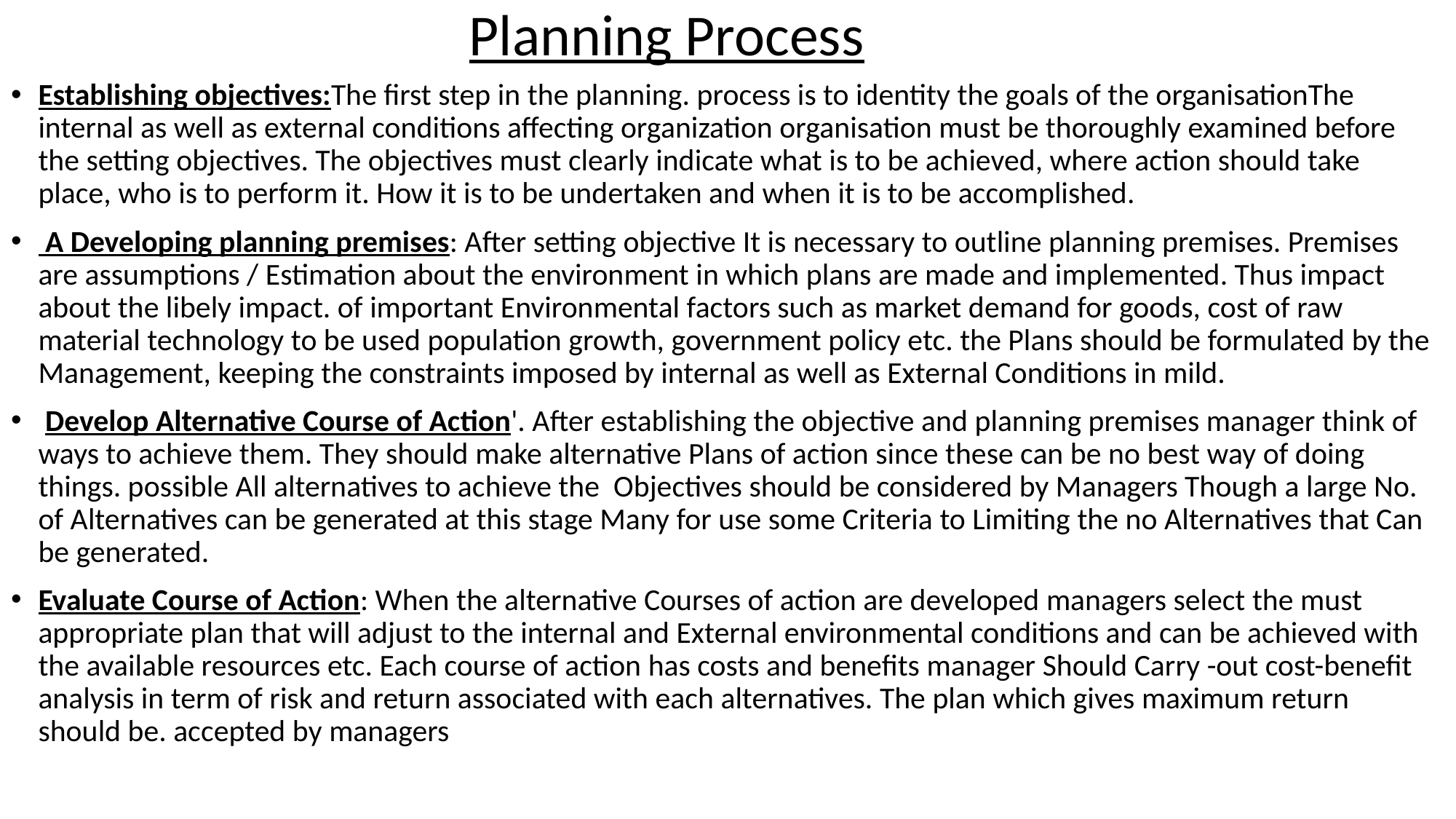

# Planning Process
Establishing objectives:The first step in the planning. process is to identity the goals of the organisationThe internal as well as external conditions affecting organization organisation must be thoroughly examined before the setting objectives. The objectives must clearly indicate what is to be achieved, where action should take place, who is to perform it. How it is to be undertaken and when it is to be accomplished.
 A Developing planning premises: After setting objective It is necessary to outline planning premises. Premises are assumptions / Estimation about the environment in which plans are made and implemented. Thus impact about the libely impact. of important Environmental factors such as market demand for goods, cost of raw material technology to be used population growth, government policy etc. the Plans should be formulated by the Management, keeping the constraints imposed by internal as well as External Conditions in mild.
 Develop Alternative Course of Action'. After establishing the objective and planning premises manager think of ways to achieve them. They should make alternative Plans of action since these can be no best way of doing things. possible All alternatives to achieve the  Objectives should be considered by Managers Though a large No. of Alternatives can be generated at this stage Many for use some Criteria to Limiting the no Alternatives that Can be generated.
Evaluate Course of Action: When the alternative Courses of action are developed managers select the must appropriate plan that will adjust to the internal and External environmental conditions and can be achieved with the available resources etc. Each course of action has costs and benefits manager Should Carry -out cost-benefit analysis in term of risk and return associated with each alternatives. The plan which gives maximum return should be. accepted by managers